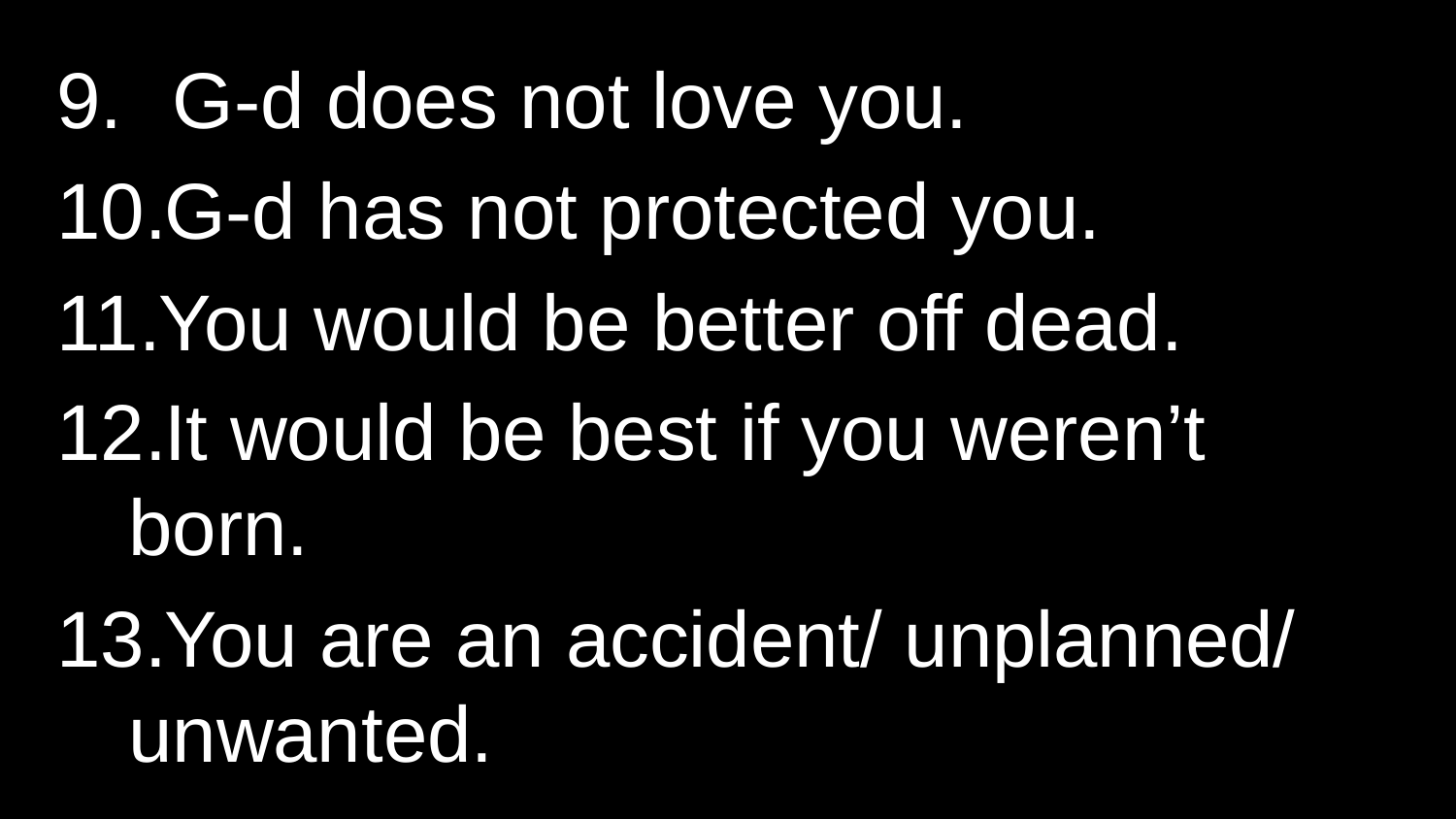

G-d does not love you.
G-d has not protected you.
You would be better off dead.
It would be best if you weren’t born.
You are an accident/ unplanned/ unwanted.